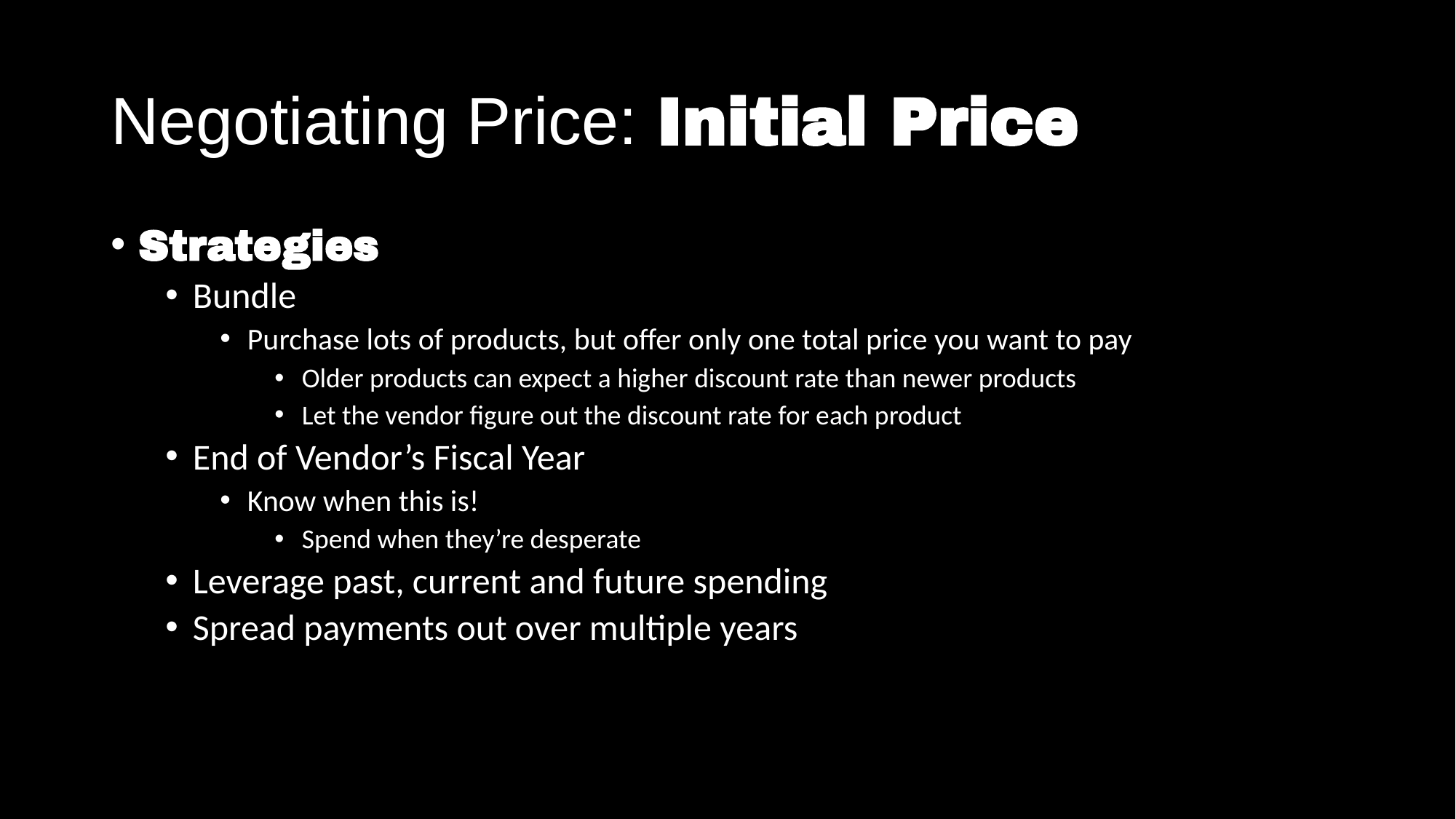

# Negotiating Price: Initial Price
Strategies
Bundle
Purchase lots of products, but offer only one total price you want to pay
Older products can expect a higher discount rate than newer products
Let the vendor figure out the discount rate for each product
End of Vendor’s Fiscal Year
Know when this is!
Spend when they’re desperate
Leverage past, current and future spending
Spread payments out over multiple years